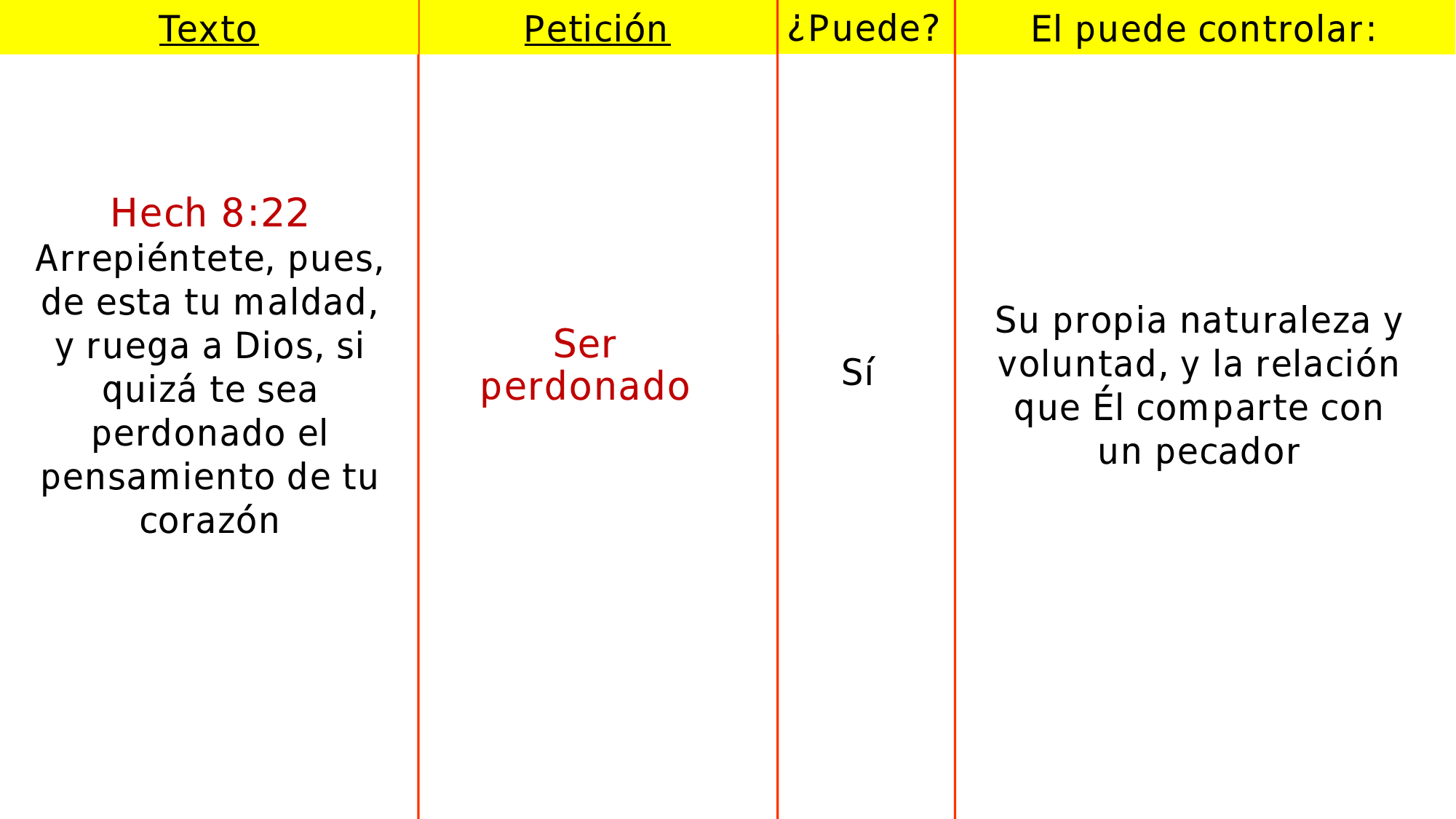

Texto
Petición

El puede controlar:

¿Puede?
Hech 8:22 Arrepiéntete, pues, de esta tu maldad, y ruega a Dios, si quizá te sea perdonado el pensamiento de tu corazón
Su propia naturaleza y voluntad, y la relación que Él comparte con
un pecador
Ser
perdonado
Sí